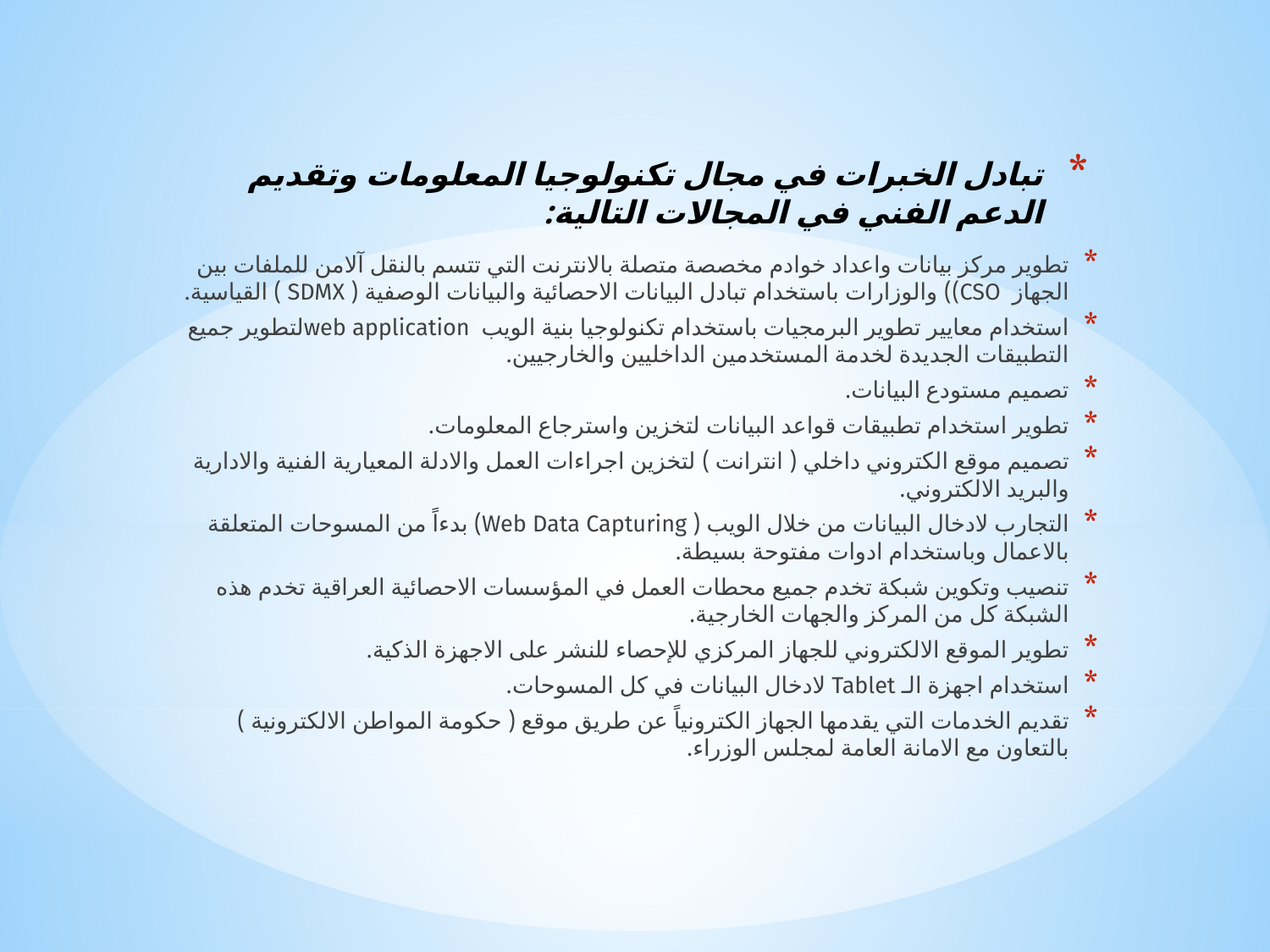

# تبادل الخبرات في مجال تكنولوجيا المعلومات وتقديم الدعم الفني في المجالات التالية:
تطوير مركز بيانات واعداد خوادم مخصصة متصلة بالانترنت التي تتسم بالنقل آلامن للملفات بين الجهاز  CSO)) والوزارات باستخدام تبادل البيانات الاحصائية والبيانات الوصفية ( SDMX ) القياسية.
استخدام معايير تطوير البرمجيات باستخدام تكنولوجيا بنية الويب  web applicationلتطوير جميع التطبيقات الجديدة لخدمة المستخدمين الداخليين والخارجيين.
تصميم مستودع البيانات.
تطوير استخدام تطبيقات قواعد البيانات لتخزين واسترجاع المعلومات.
تصميم موقع الكتروني داخلي ( انترانت ) لتخزين اجراءات العمل والادلة المعيارية الفنية والادارية والبريد الالكتروني.
التجارب لادخال البيانات من خلال الويب ( Web Data Capturing) بدءاً من المسوحات المتعلقة بالاعمال وباستخدام ادوات مفتوحة بسيطة.
تنصيب وتكوين شبكة تخدم جميع محطات العمل في المؤسسات الاحصائية العراقية تخدم هذه الشبكة كل من المركز والجهات الخارجية.
تطوير الموقع الالكتروني للجهاز المركزي للإحصاء للنشر على الاجهزة الذكية.
استخدام اجهزة الـ Tablet لادخال البيانات في كل المسوحات.
تقديم الخدمات التي يقدمها الجهاز الكترونياً عن طريق موقع ( حكومة المواطن الالكترونية ) بالتعاون مع الامانة العامة لمجلس الوزراء.